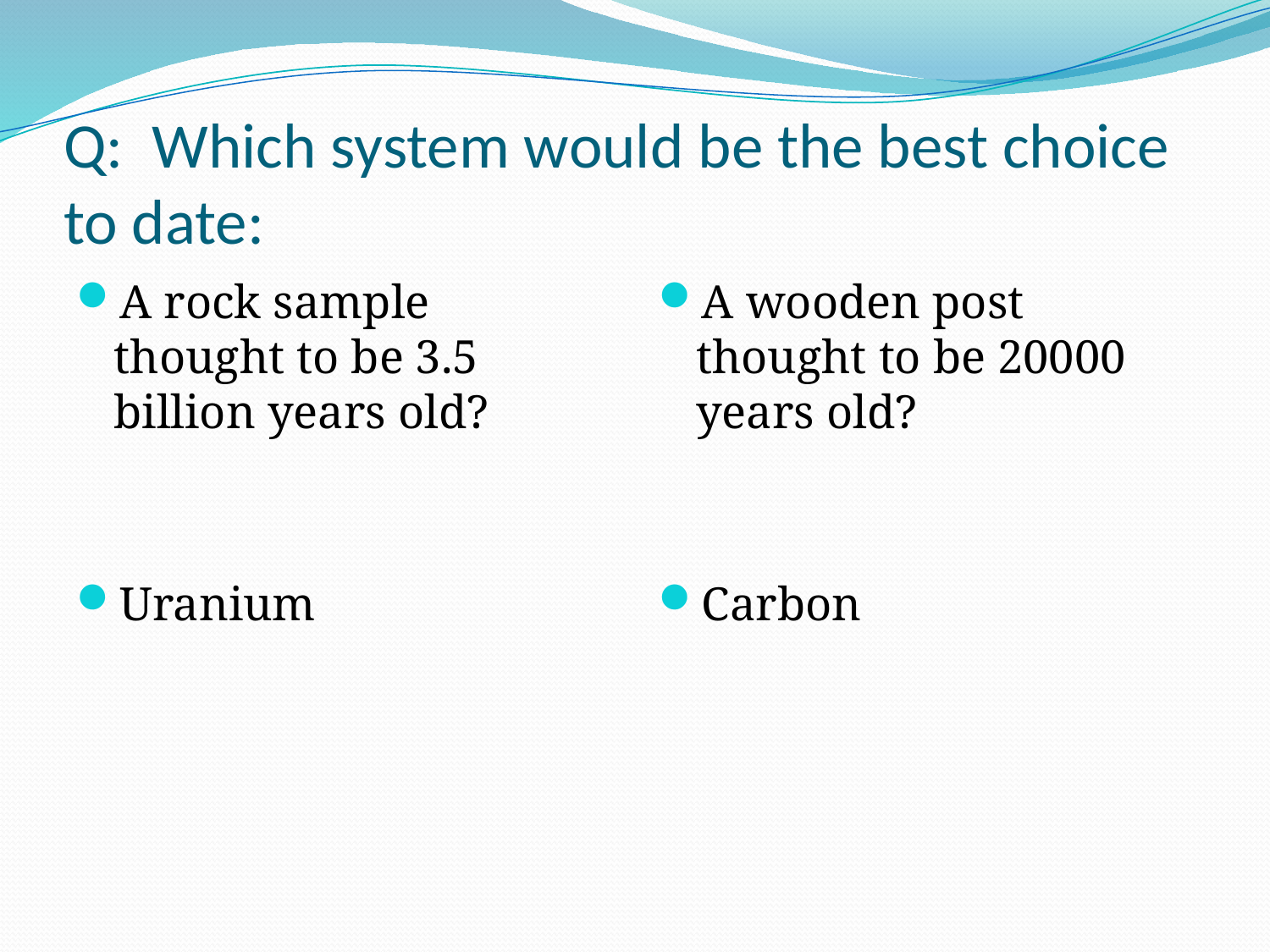

# Q:  Which system would be the best choice to date:
A rock sample thought to be 3.5 billion years old?

Uranium
A wooden post thought to be 20000 years old?

Carbon